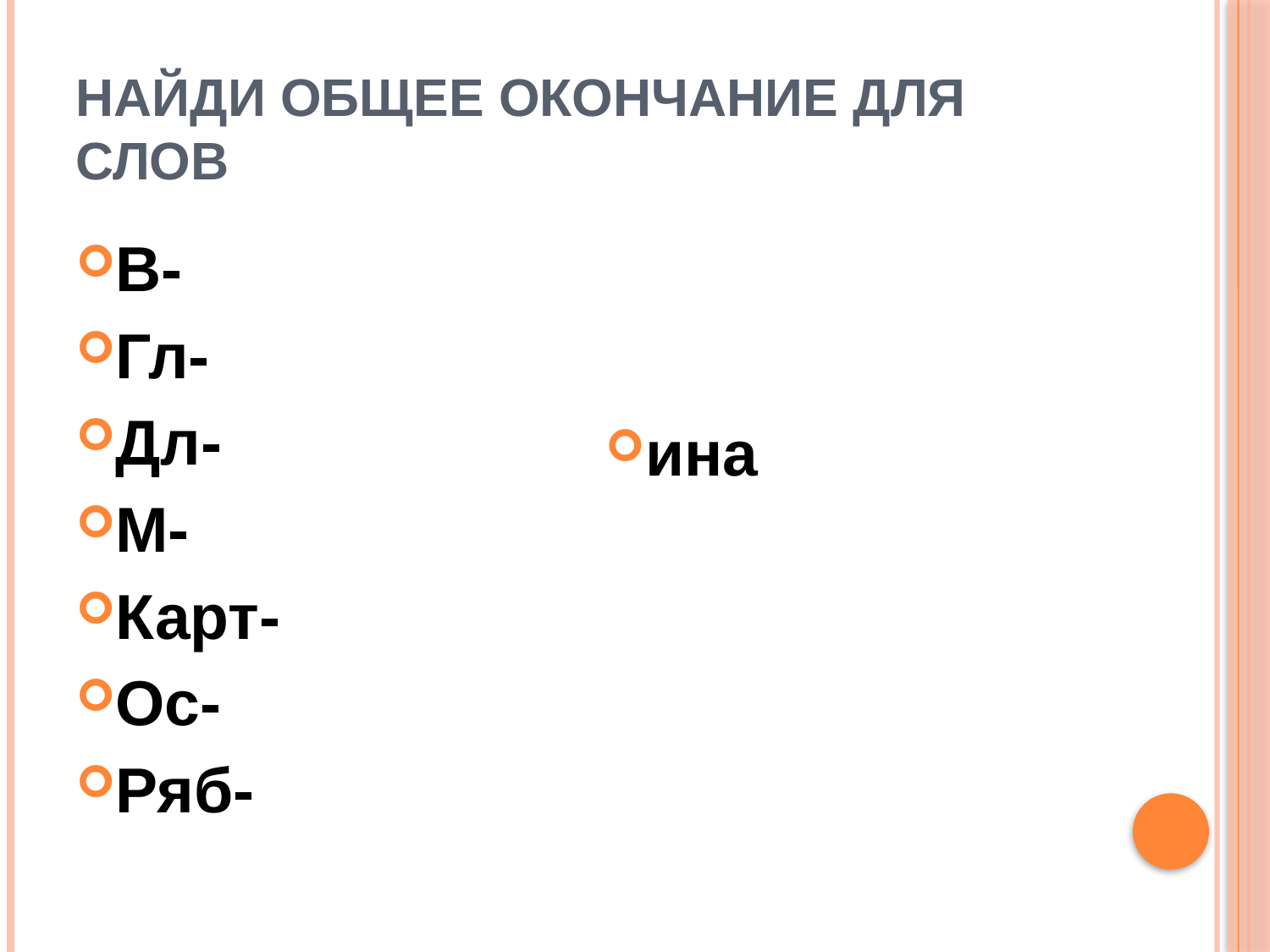

# Найди общее окончание для слов
В-
Гл-
Дл-
М-
Карт-
Ос-
Ряб-

ина